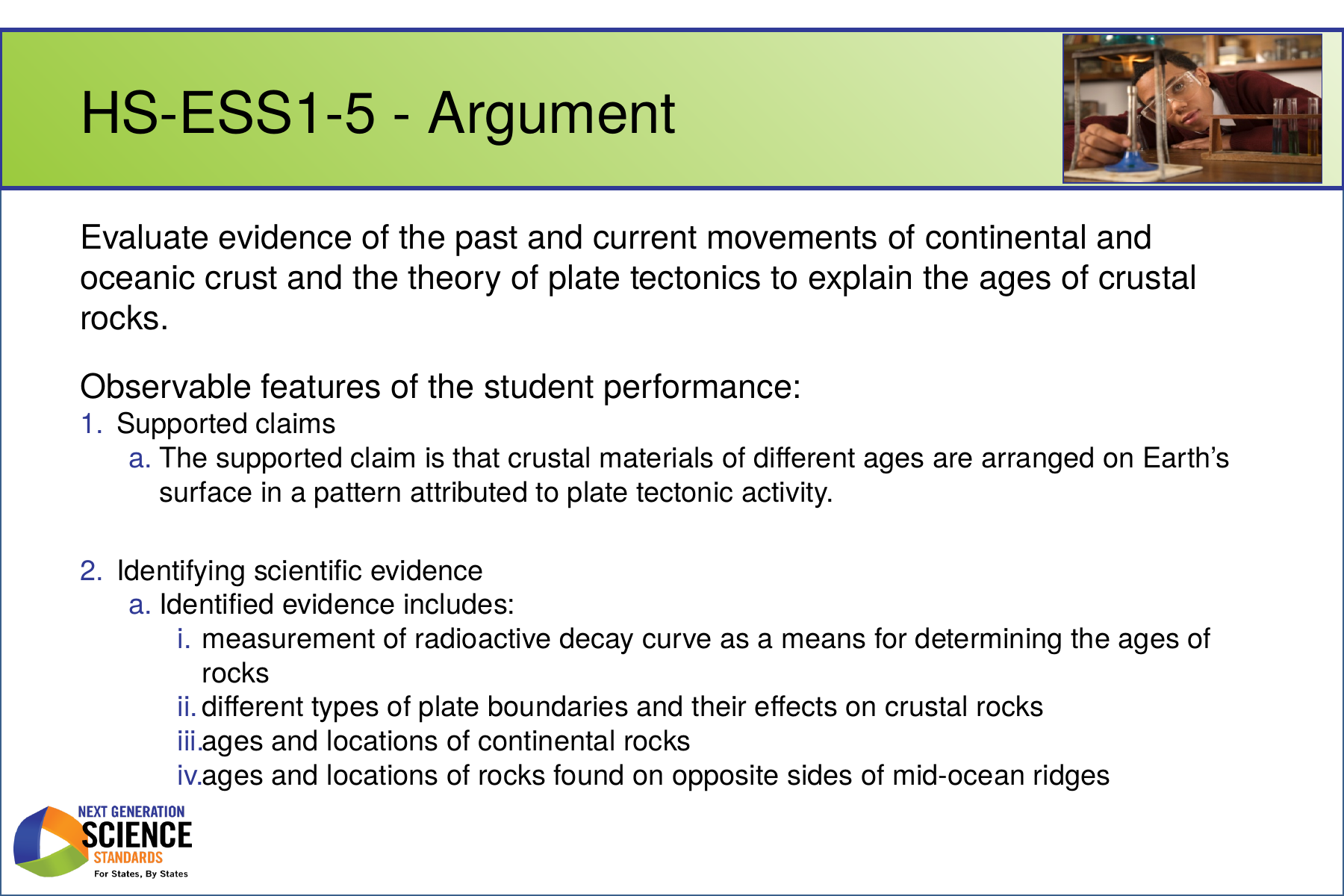

# HS-ESS1-5 - Argument
Evaluate evidence of the past and current movements of continental and oceanic crust and the theory of plate tectonics to explain the ages of crustal rocks.

Observable features of the student performance:
Supported claims
The supported claim is that crustal materials of different ages are arranged on Earth’s surface in a pattern attributed to plate tectonic activity.

Identifying scientific evidence
Identified evidence includes:
measurement of radioactive decay curve as a means for determining the ages of rocks
different types of plate boundaries and their effects on crustal rocks
ages and locations of continental rocks
ages and locations of rocks found on opposite sides of mid-ocean ridges